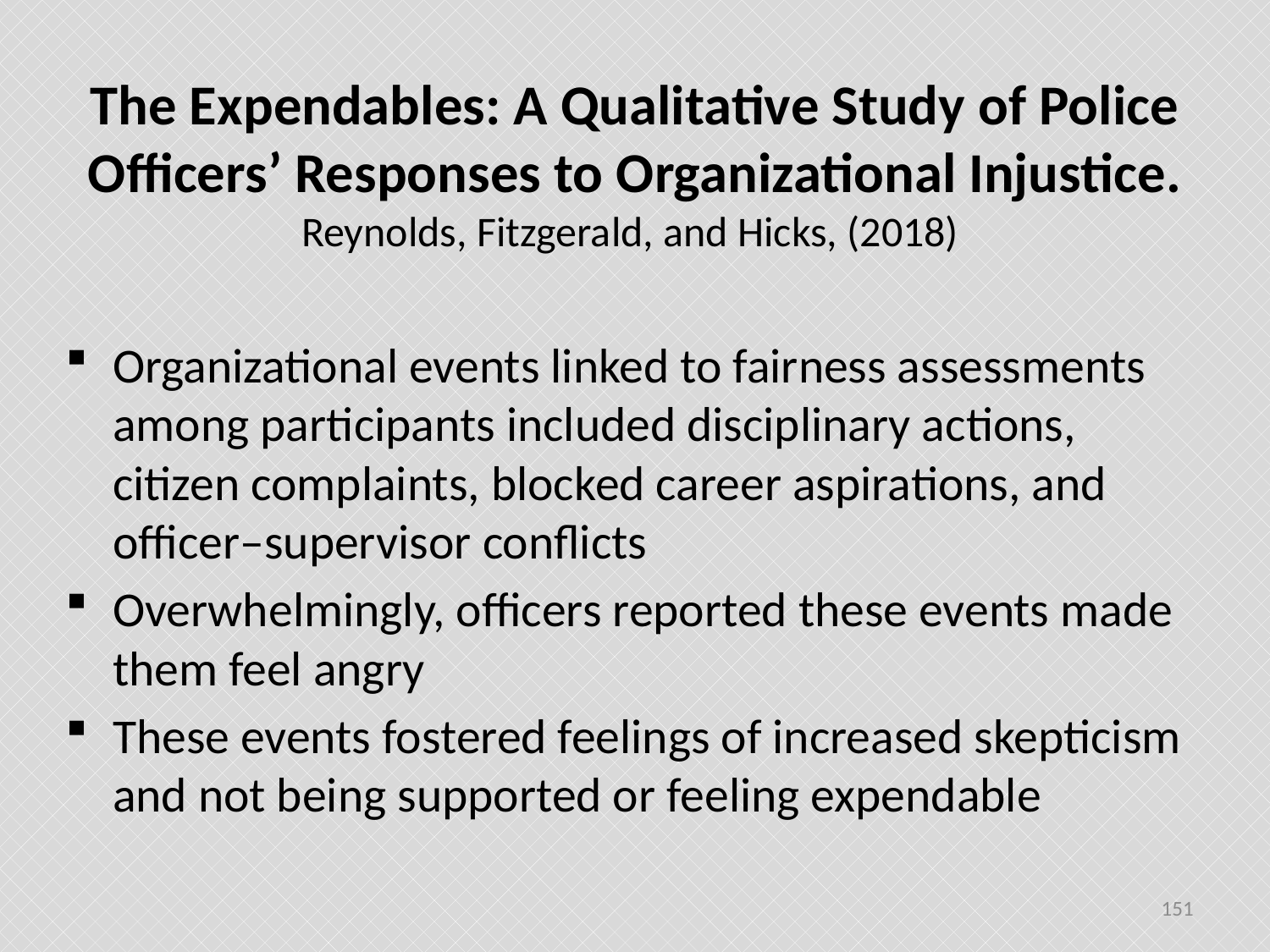

# The Expendables: A Qualitative Study of Police Officers’ Responses to Organizational Injustice. Reynolds, Fitzgerald, and Hicks, (2018)
Organizational events linked to fairness assessments among participants included disciplinary actions, citizen complaints, blocked career aspirations, and officer–supervisor conflicts
Overwhelmingly, officers reported these events made them feel angry
These events fostered feelings of increased skepticism and not being supported or feeling expendable
151